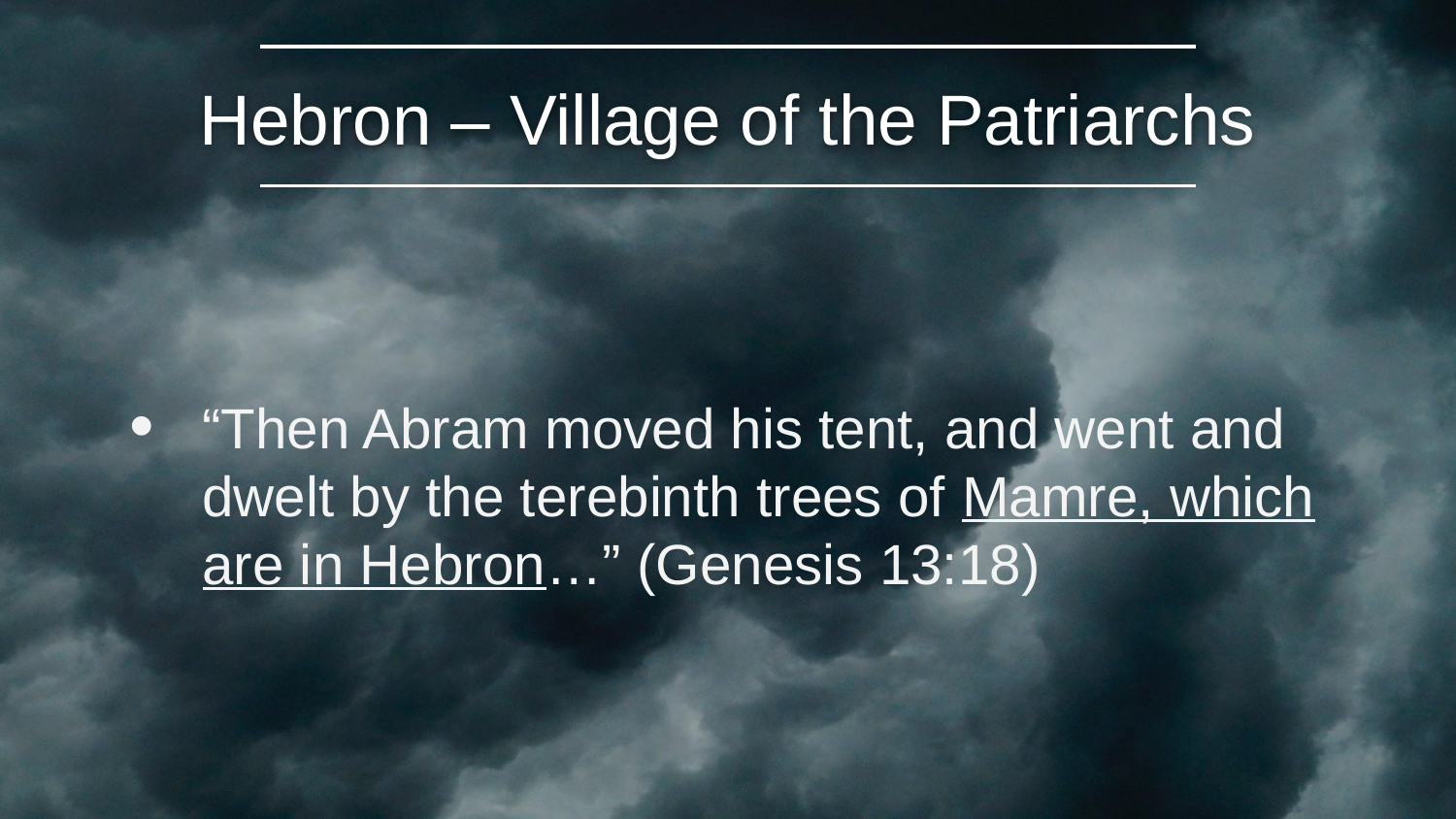

# Hebron – Village of the Patriarchs
“Then Abram moved his tent, and went and dwelt by the terebinth trees of Mamre, which are in Hebron…” (Genesis 13:18)